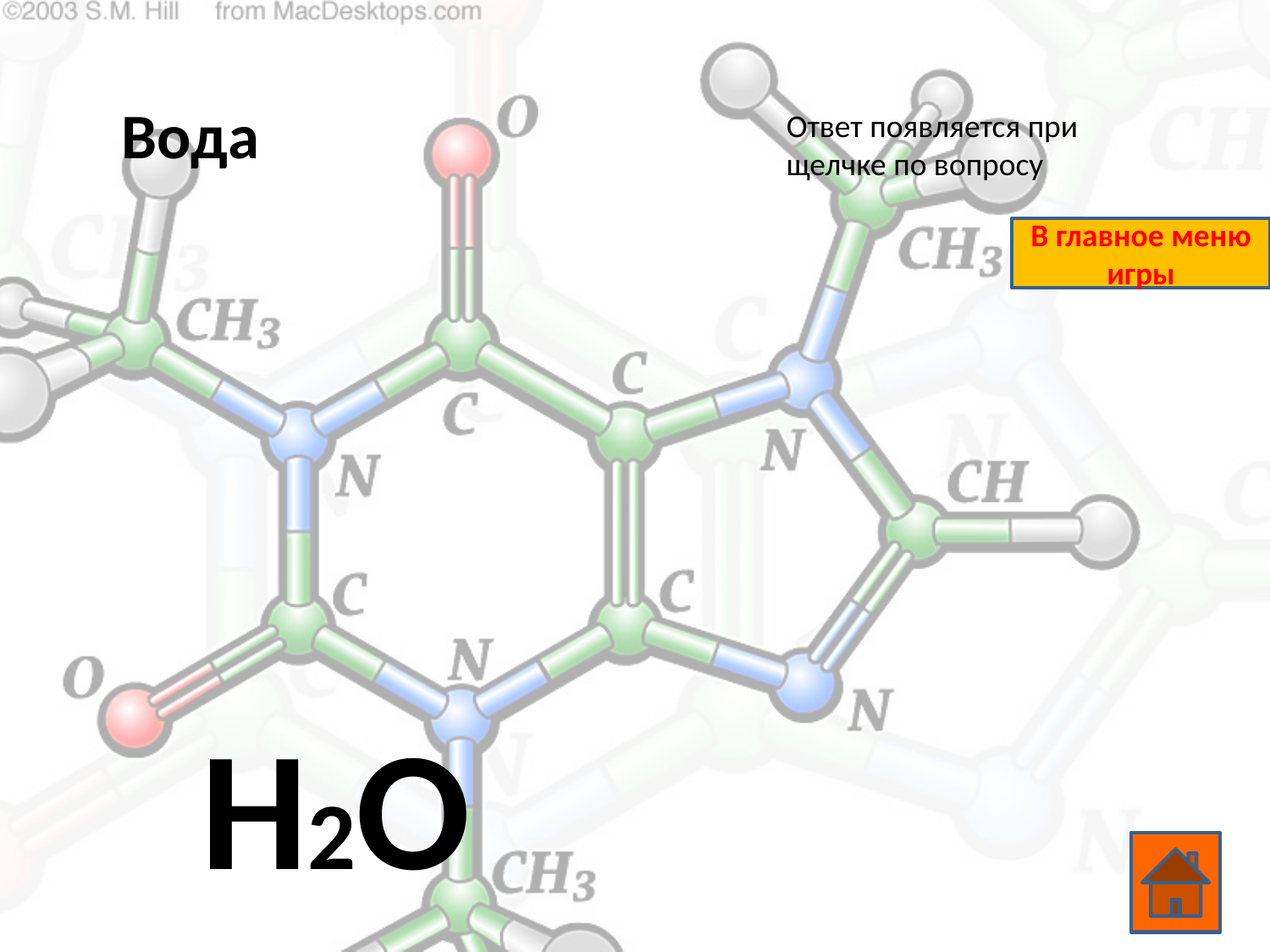

Вода
Ответ появляется при щелчке по вопросу
В главное меню игры
H2O